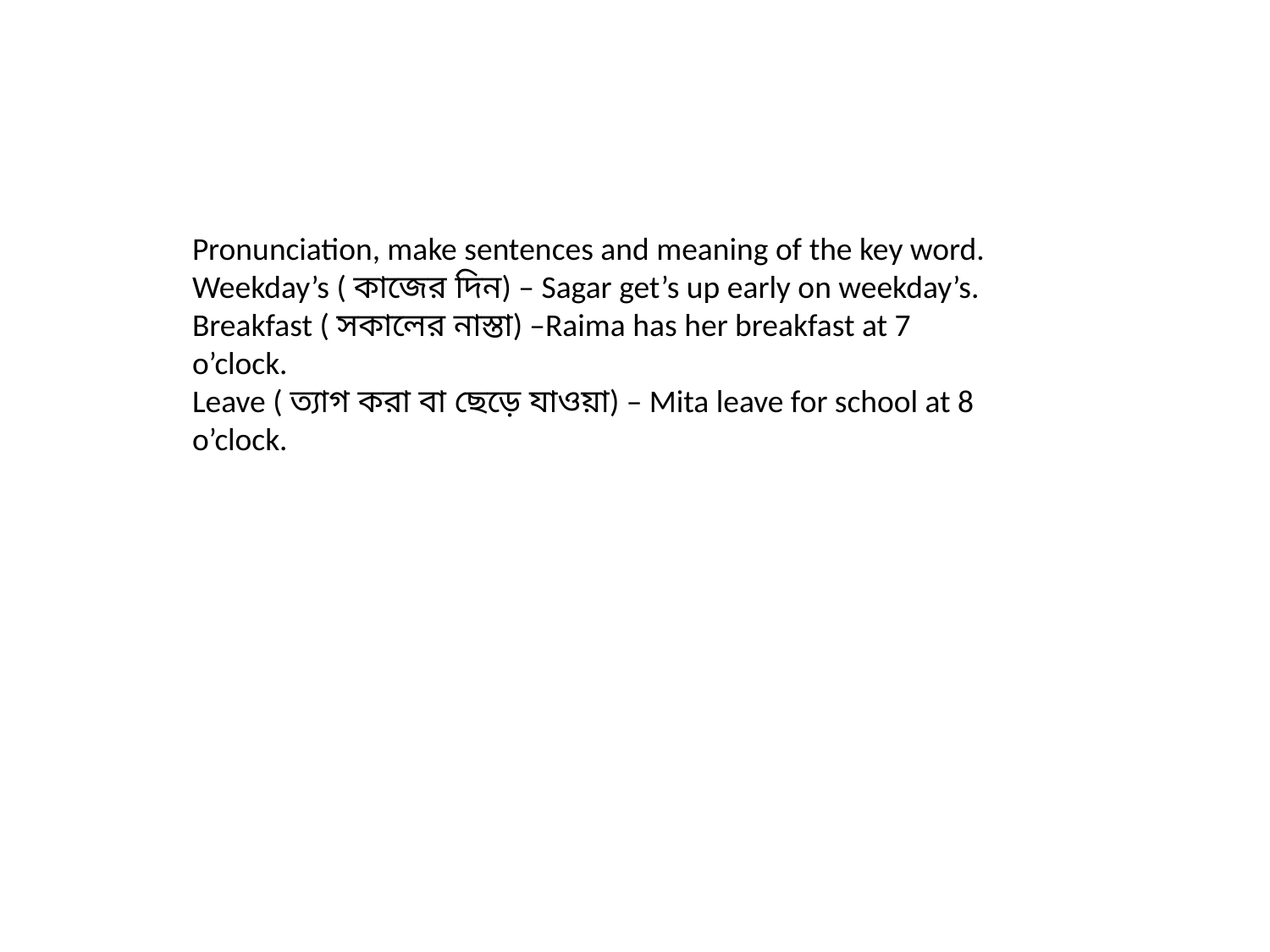

Pronunciation, make sentences and meaning of the key word.
Weekday’s ( কাজের দিন) – Sagar get’s up early on weekday’s.
Breakfast ( সকালের নাস্তা) –Raima has her breakfast at 7 o’clock.
Leave ( ত্যাগ করা বা ছেড়ে যাওয়া) – Mita leave for school at 8 o’clock.